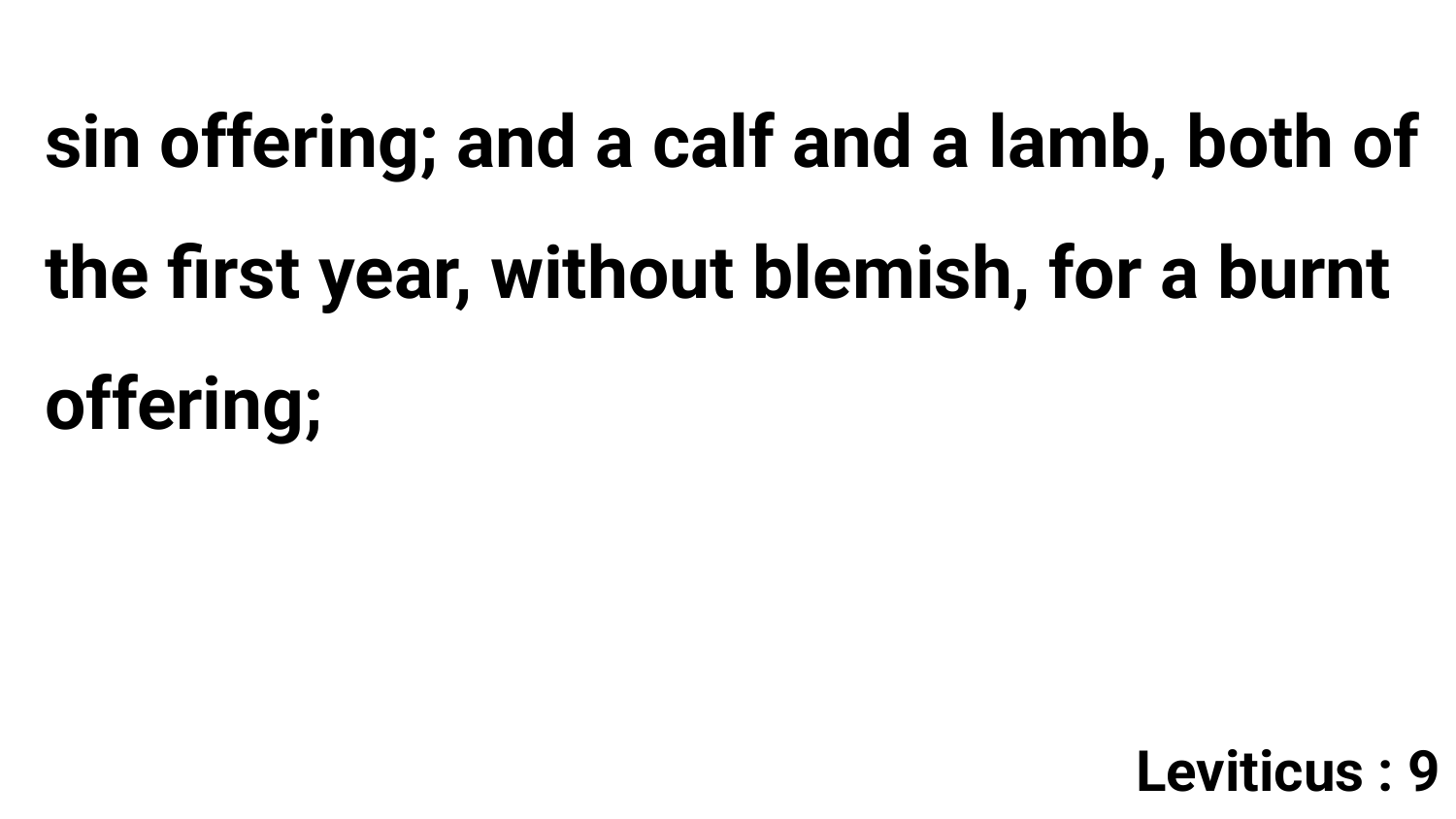

sin offering; and a calf and a lamb, both of the first year, without blemish, for a burnt offering;
Leviticus : 9